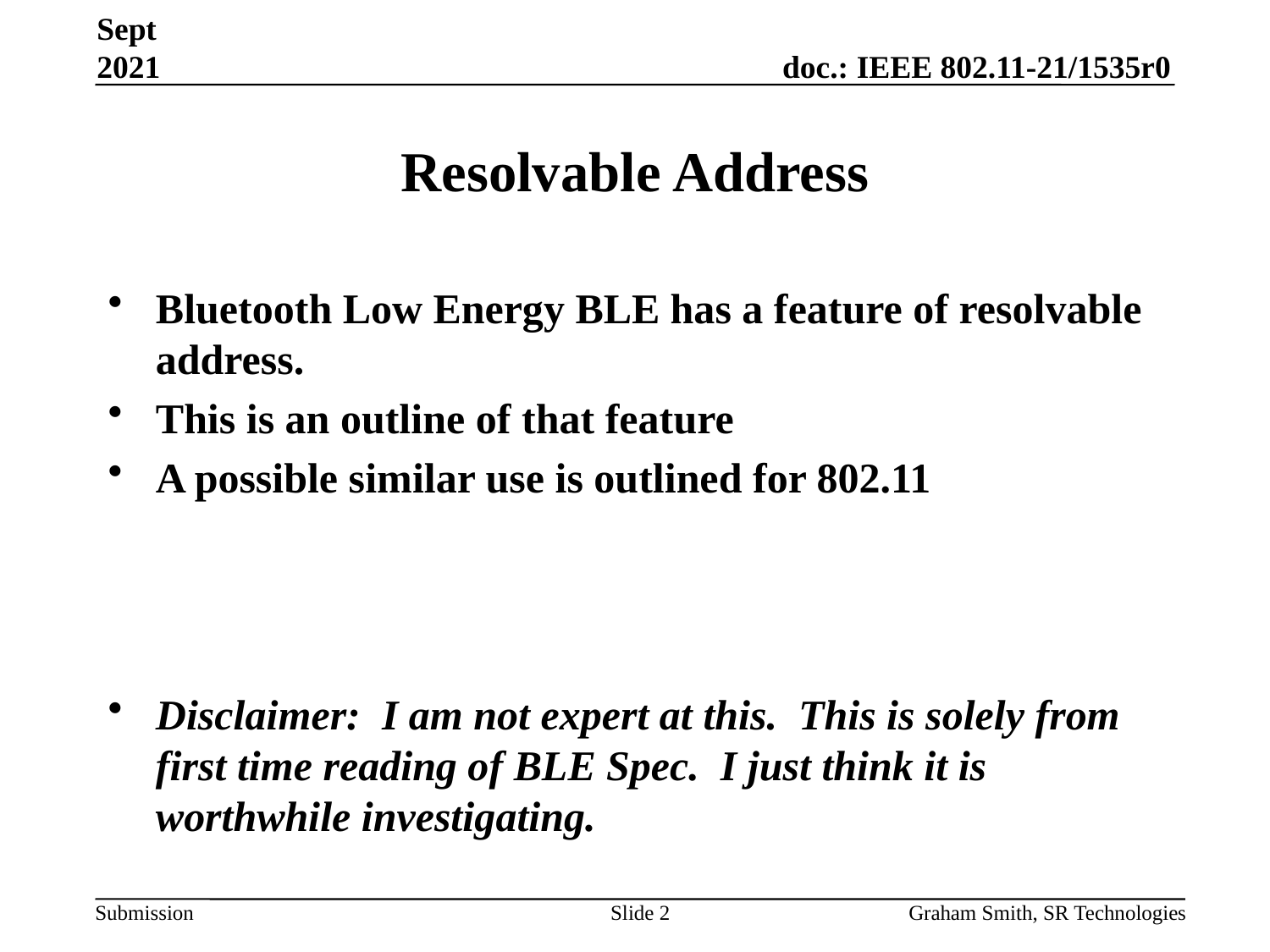

Sept 2021
# Resolvable Address
Bluetooth Low Energy BLE has a feature of resolvable address.
This is an outline of that feature
A possible similar use is outlined for 802.11

Disclaimer:  I am not expert at this.  This is solely from first time reading of BLE Spec.  I just think it is worthwhile investigating.
Slide 2
Graham Smith, SR Technologies